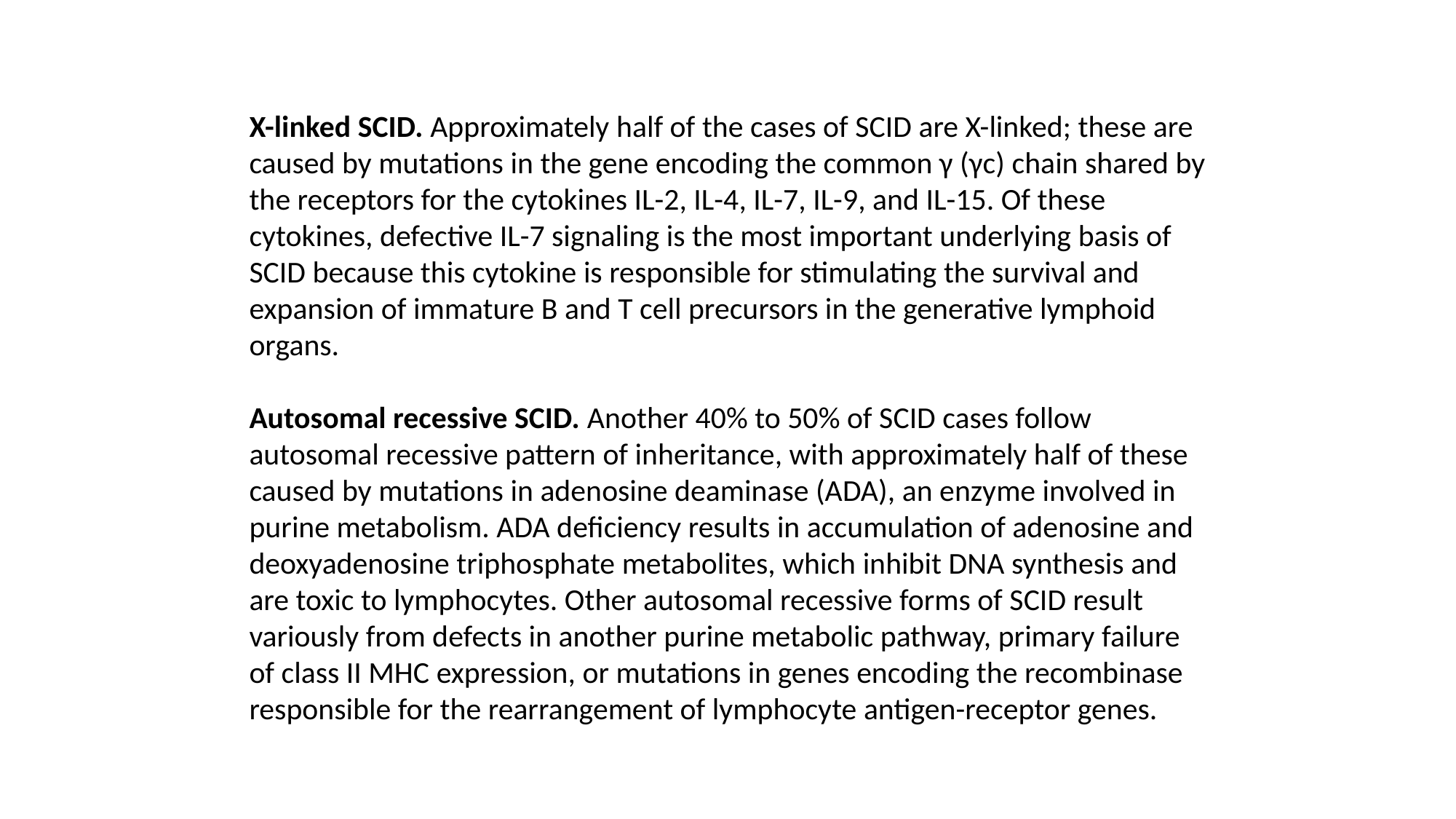

X-linked SCID. Approximately half of the cases of SCID are X-linked; these are caused by mutations in the gene encoding the common γ (γc) chain shared by the receptors for the cytokines IL-2, IL-4, IL-7, IL-9, and IL-15. Of these cytokines, defective IL-7 signaling is the most important underlying basis of SCID because this cytokine is responsible for stimulating the survival and expansion of immature B and T cell precursors in the generative lymphoid organs.

Autosomal recessive SCID. Another 40% to 50% of SCID cases follow autosomal recessive pattern of inheritance, with approximately half of these caused by mutations in adenosine deaminase (ADA), an enzyme involved in purine metabolism. ADA deficiency results in accumulation of adenosine and deoxyadenosine triphosphate metabolites, which inhibit DNA synthesis and are toxic to lymphocytes. Other autosomal recessive forms of SCID result variously from defects in another purine metabolic pathway, primary failure of class II MHC expression, or mutations in genes encoding the recombinase responsible for the rearrangement of lymphocyte antigen-receptor genes.